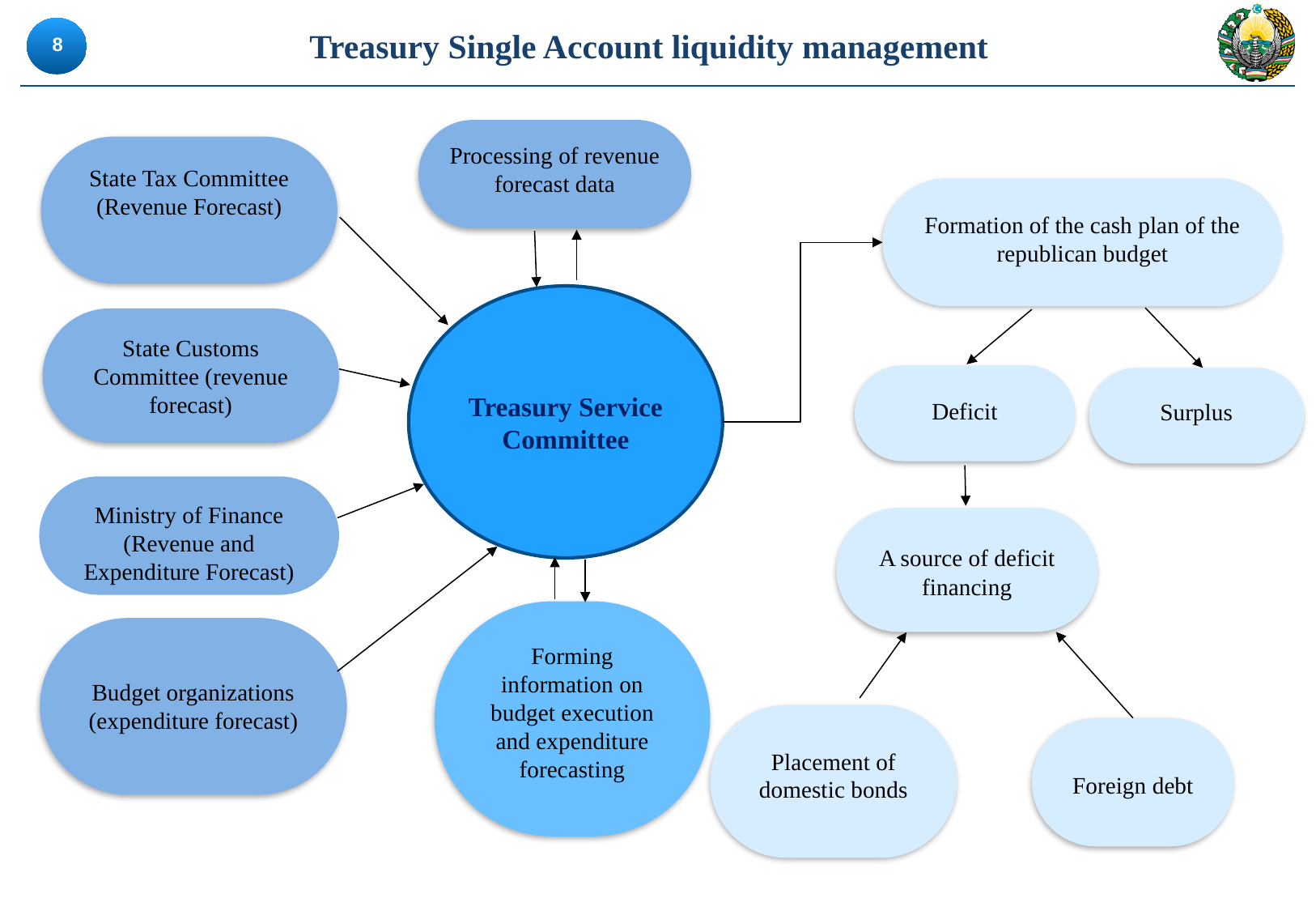

Treasury Single Account liquidity management
8
Processing of revenue forecast data
State Tax Committee (Revenue Forecast)

Formation of the cash plan of the republican budget
Treasury Service Committee
State Customs Committee (revenue forecast)

Deficit

Surplus
Ministry of Finance (Revenue and Expenditure Forecast)

A source of deficit financing
Forming information on budget execution and expenditure forecasting

Budget organizations (expenditure forecast)

Placement of domestic bonds

Foreign debt